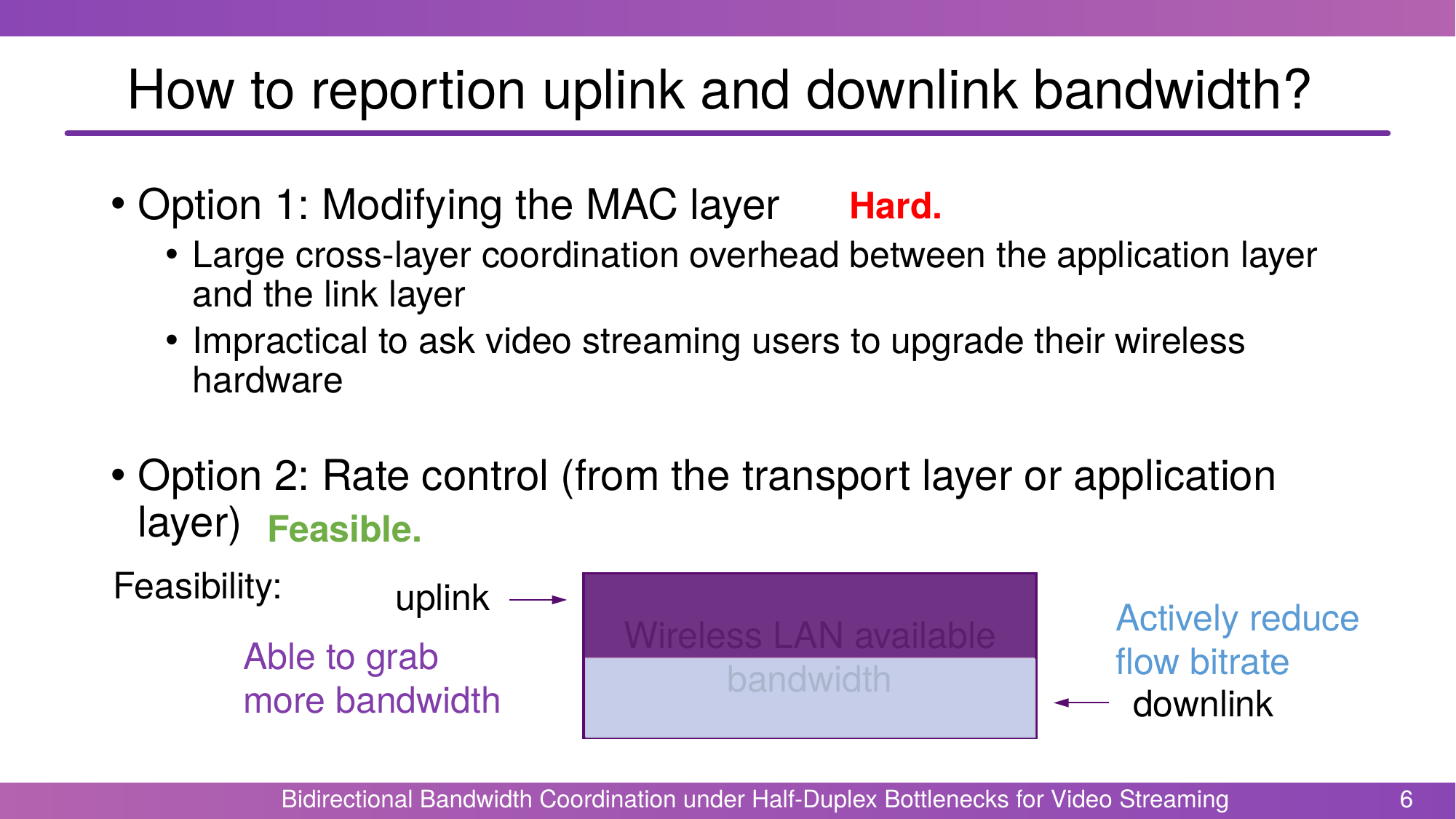

# How to reportion uplink and downlink bandwidth?
Hard.
Option 1: Modifying the MAC layer
Large cross-layer coordination overhead between the application layer and the link layer
Impractical to ask video streaming users to upgrade their wireless hardware

Option 2: Rate control (from the transport layer or application layer)
Feasible.
Feasibility:
uplink
Wireless LAN available bandwidth

Actively reduce flow bitrate
Able to grab more bandwidth

downlink
Bidirectional Bandwidth Coordination under Half-Duplex Bottlenecks for Video Streaming
6